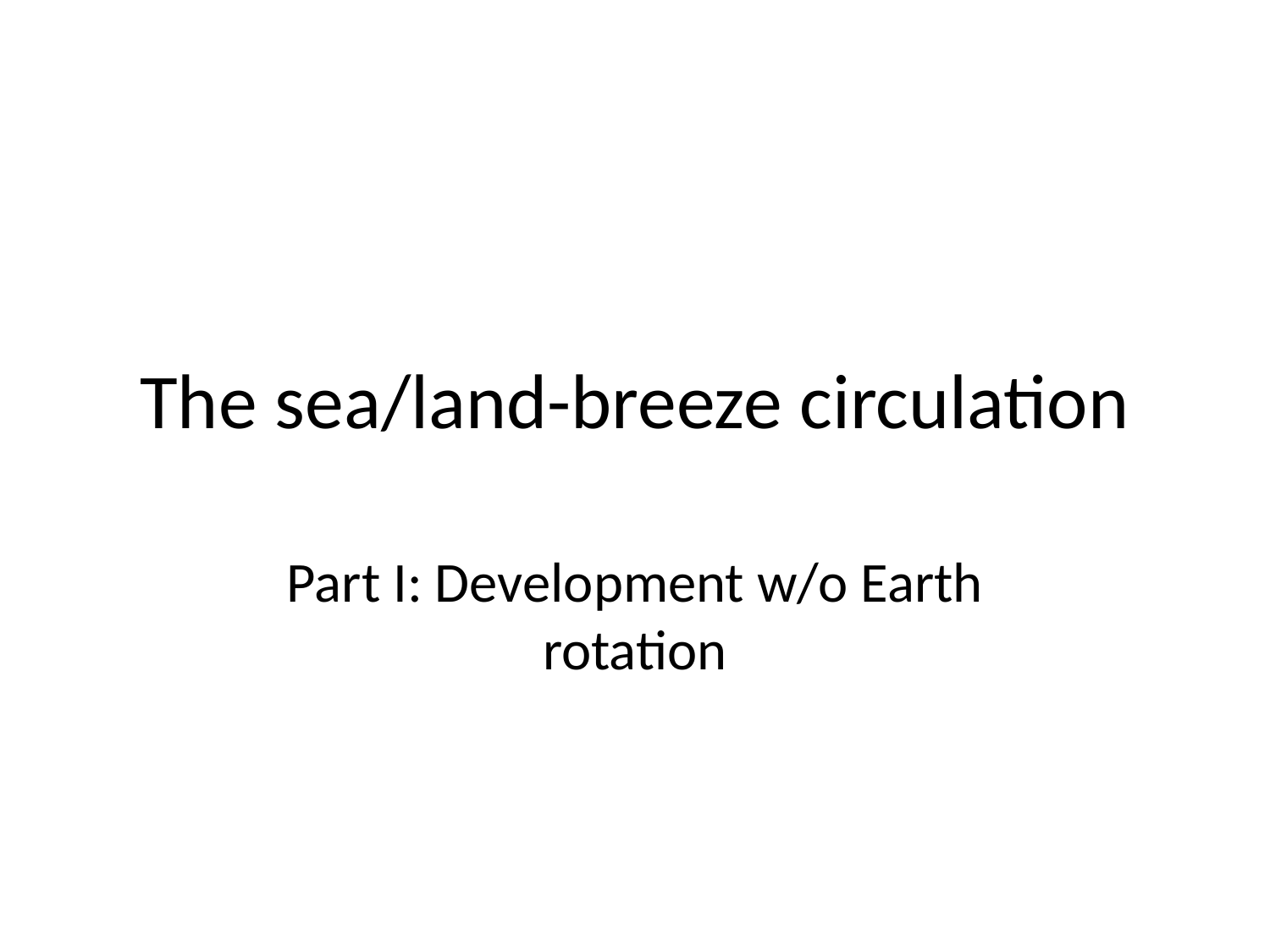

# The sea/land-breeze circulation
Part I: Development w/o Earth rotation